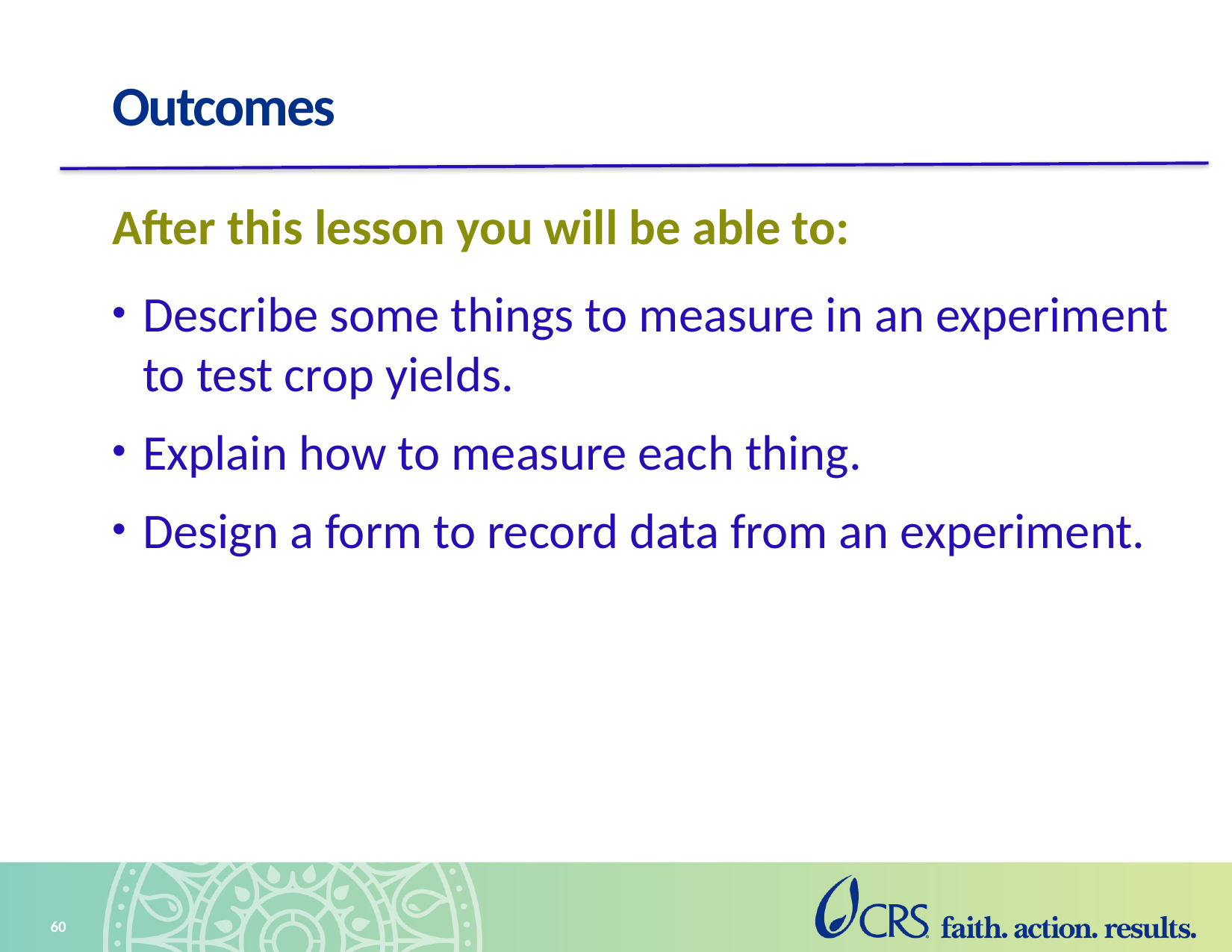

# Outcomes
After this lesson you will be able to:
Describe some things to measure in an experiment to test crop yields.
Explain how to measure each thing.
Design a form to record data from an experiment.
60